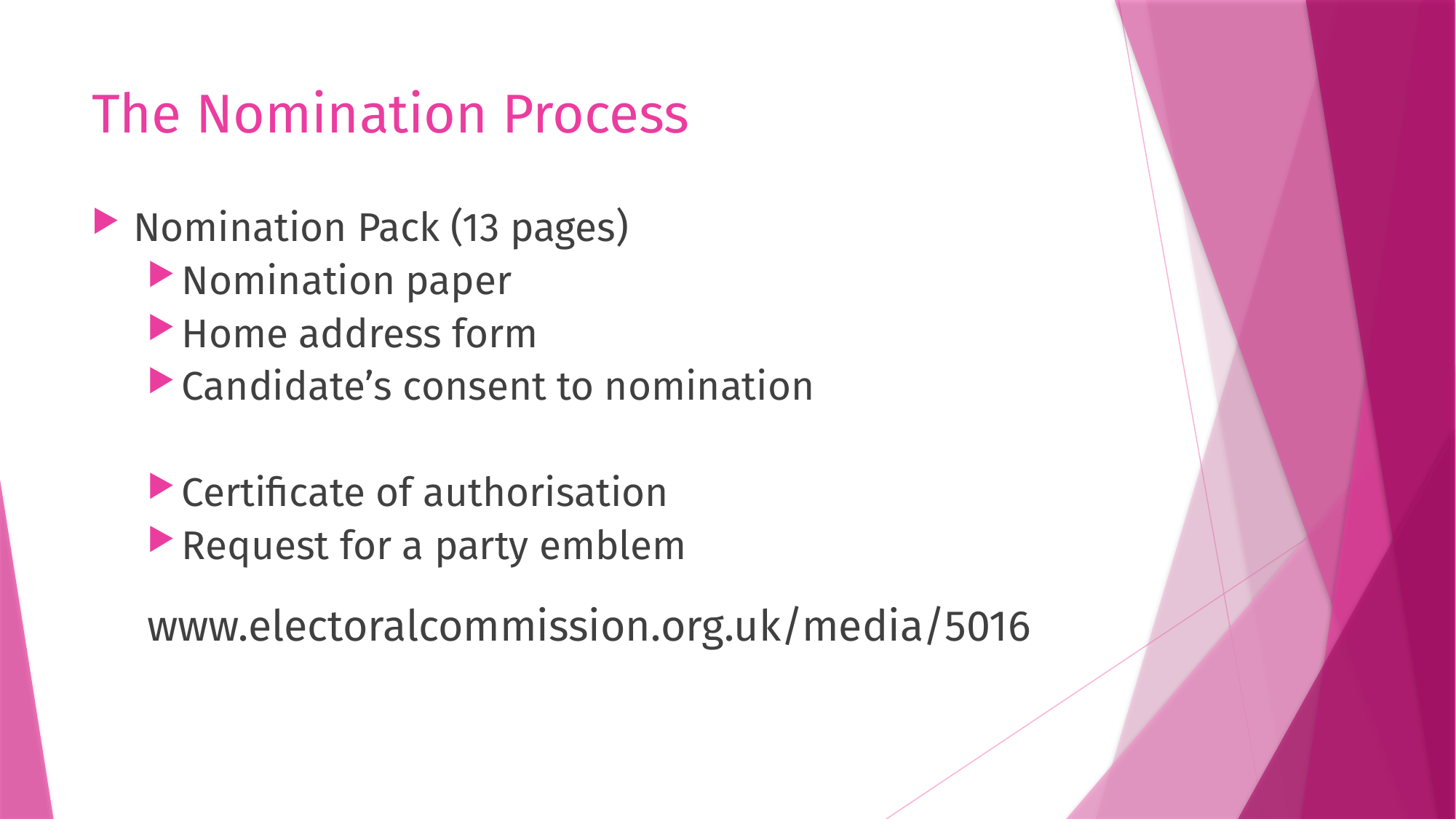

# The Nomination Process
Nomination Pack (13 pages)
Nomination paper
Home address form
Candidate’s consent to nomination

Certificate of authorisation
Request for a party emblem

www.electoralcommission.org.uk/media/5016